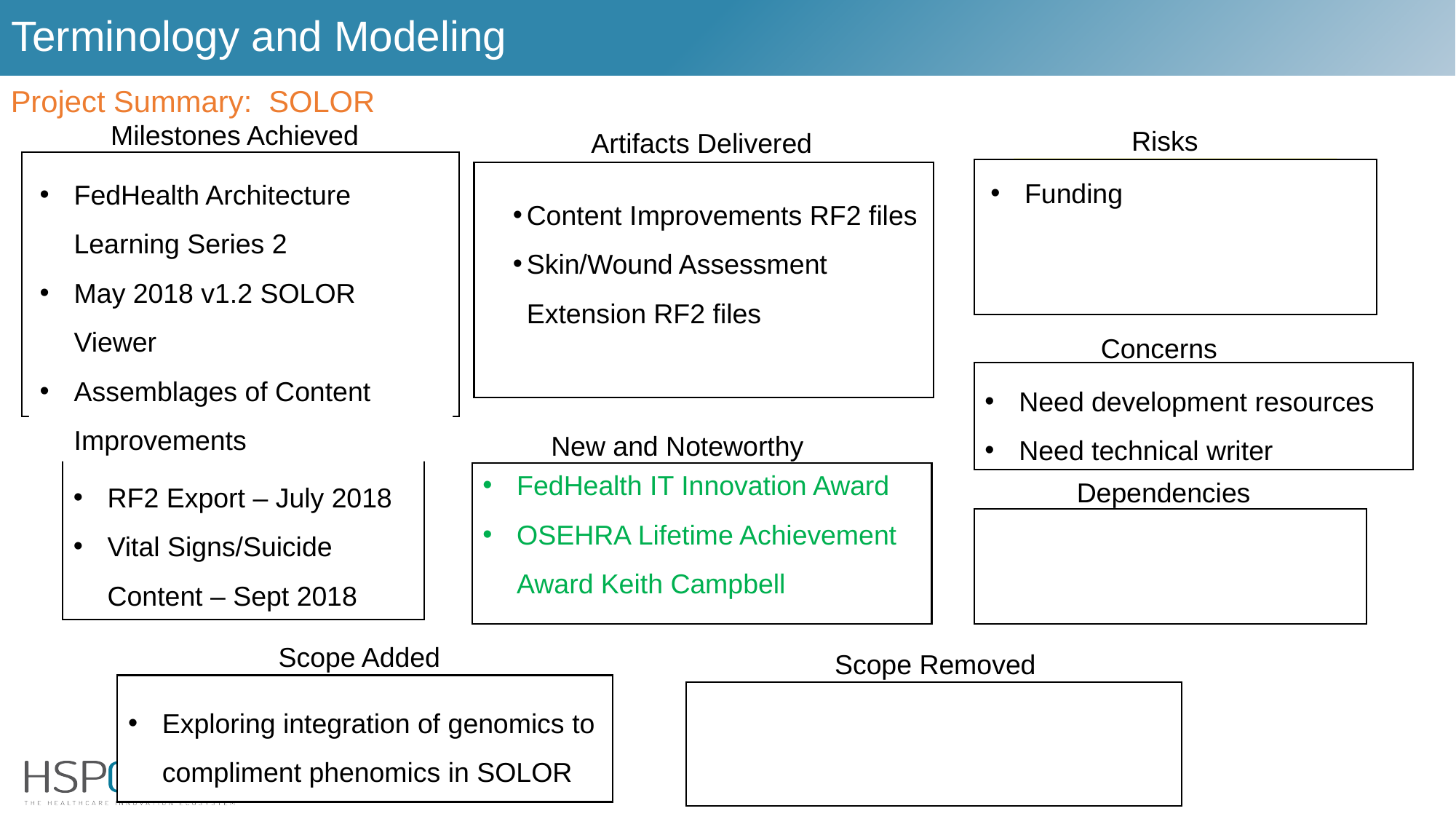

# Terminology and Modeling
Project Summary:  SOLOR
Milestones Achieved

Risks
Artifacts Delivered

None at this time
FedHealth Architecture Learning Series 2
May 2018 v1.2 SOLOR Viewer
Assemblages of Content Improvements

Funding
Content Improvements RF2 files
Skin/Wound Assessment Extension RF2 files
Concerns
Need development resources
Need technical writer
Upcoming Milestones
New and Noteworthy
RF2 Export – July 2018
Vital Signs/Suicide Content – Sept 2018
FedHealth IT Innovation Award
OSEHRA Lifetime Achievement Award Keith Campbell
Dependencies

Scope Added
Scope Removed

Exploring integration of genomics to compliment phenomics in SOLOR